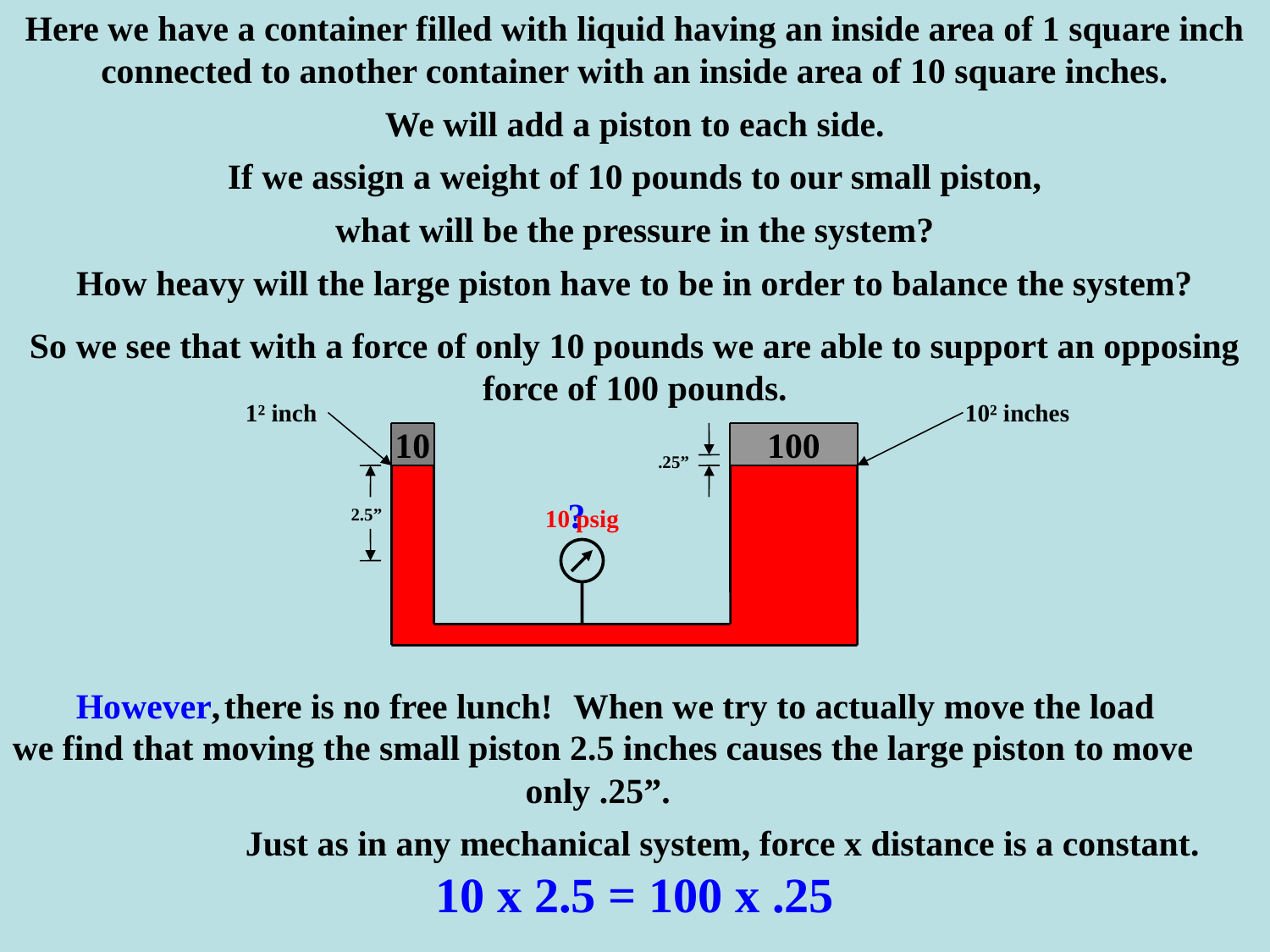

Here we have a container filled with liquid having an inside area of 1 square inch connected to another container with an inside area of 10 square inches.
We will add a piston to each side.
If we assign a weight of 10 pounds to our small piston,
what will be the pressure in the system?
How heavy will the large piston have to be in order to balance the system?
So we see that with a force of only 10 pounds we are able to support an opposing force of 100 pounds.
1² inch
10² inches

10

100

.25”

?
2.5”
10 psig

However,
there is no free lunch!
When we try to actually move the load
we find that moving the small piston 2.5 inches causes the large piston to move
only .25”.
Just as in any mechanical system, force x distance is a constant.
10 x 2.5 = 100 x .25